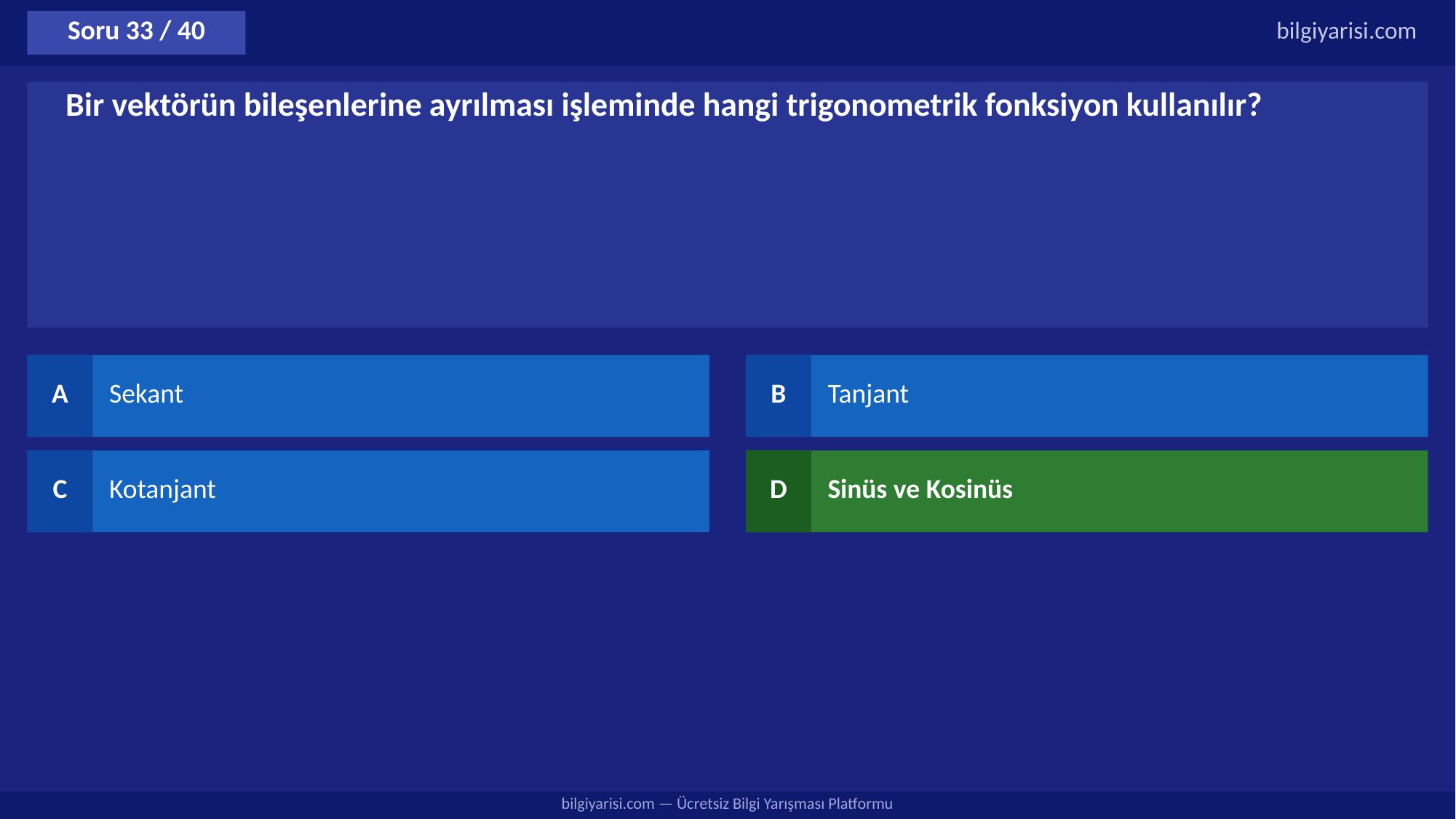

Soru 33 / 40
bilgiyarisi.com

Bir vektörün bileşenlerine ayrılması işleminde hangi trigonometrik fonksiyon kullanılır?

A
Sekant

B
Tanjant

C
Kotanjant

D
Sinüs ve Kosinüs
bilgiyarisi.com — Ücretsiz Bilgi Yarışması Platformu